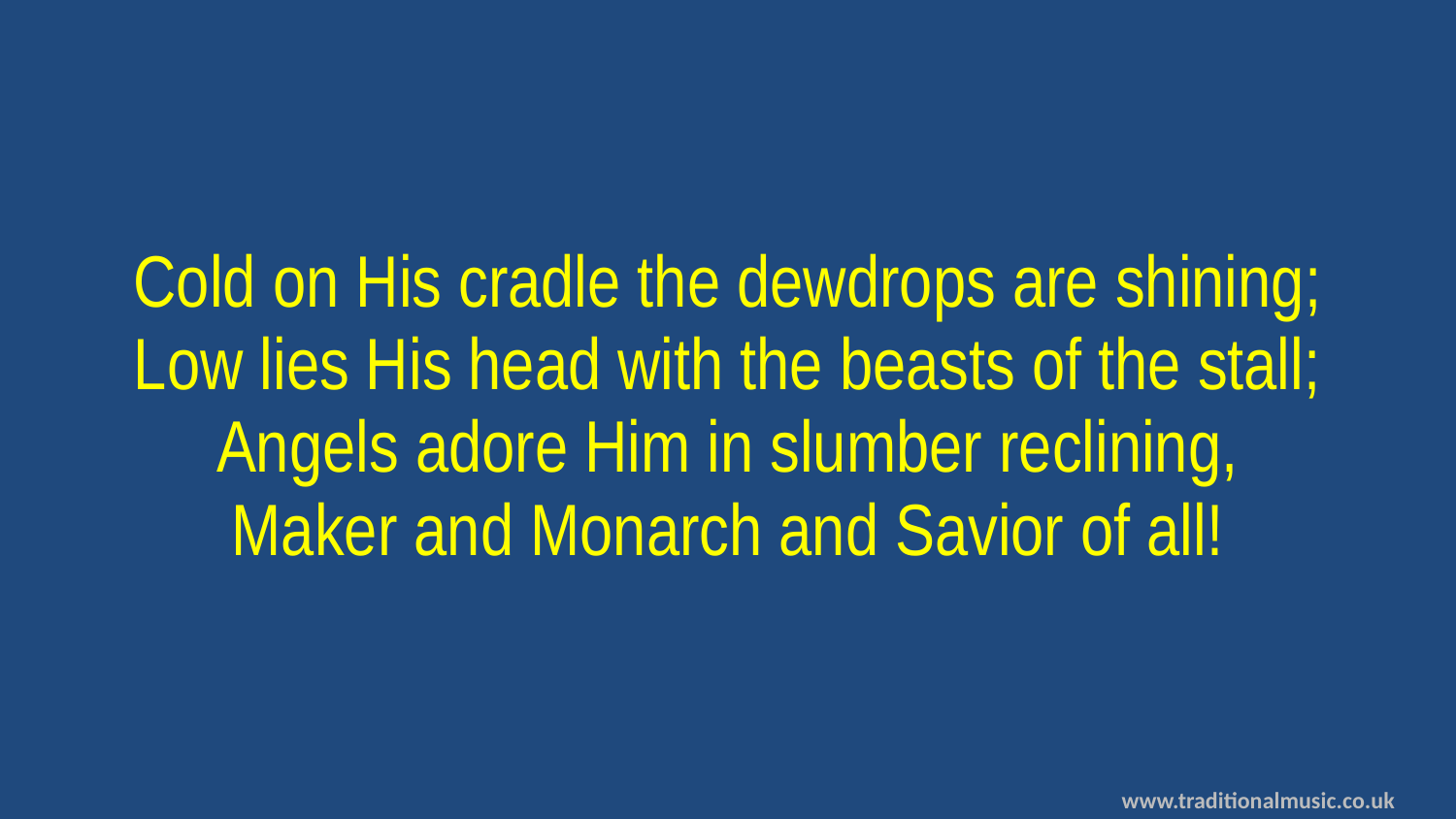

Cold on His cradle the dewdrops are shining;
Low lies His head with the beasts of the stall;
Angels adore Him in slumber reclining,
Maker and Monarch and Savior of all!